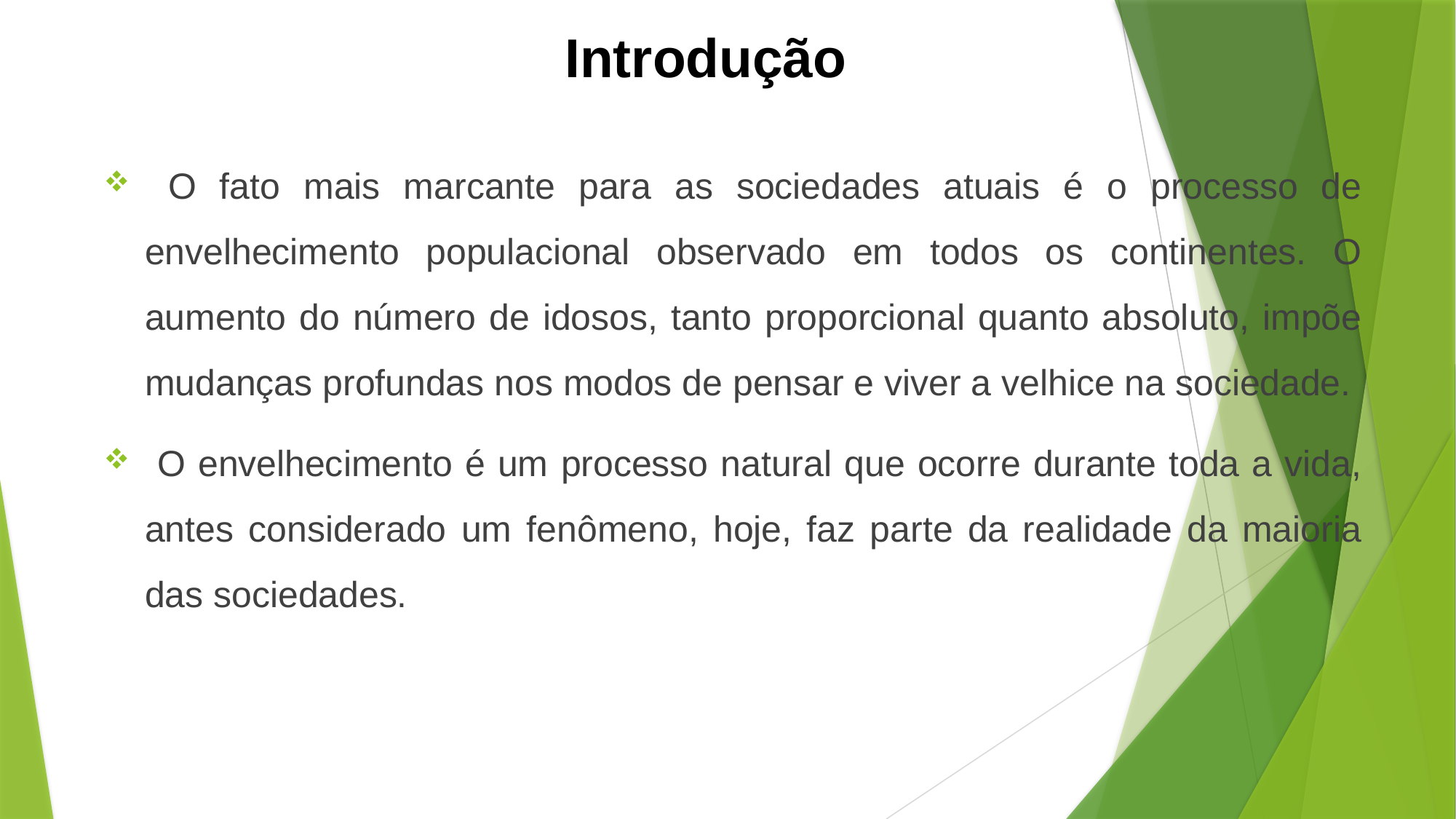

# Introdução
 O fato mais marcante para as sociedades atuais é o processo de envelhecimento populacional observado em todos os continentes. O aumento do número de idosos, tanto proporcional quanto absoluto, impõe mudanças profundas nos modos de pensar e viver a velhice na sociedade.
 O envelhecimento é um processo natural que ocorre durante toda a vida, antes considerado um fenômeno, hoje, faz parte da realidade da maioria das sociedades.